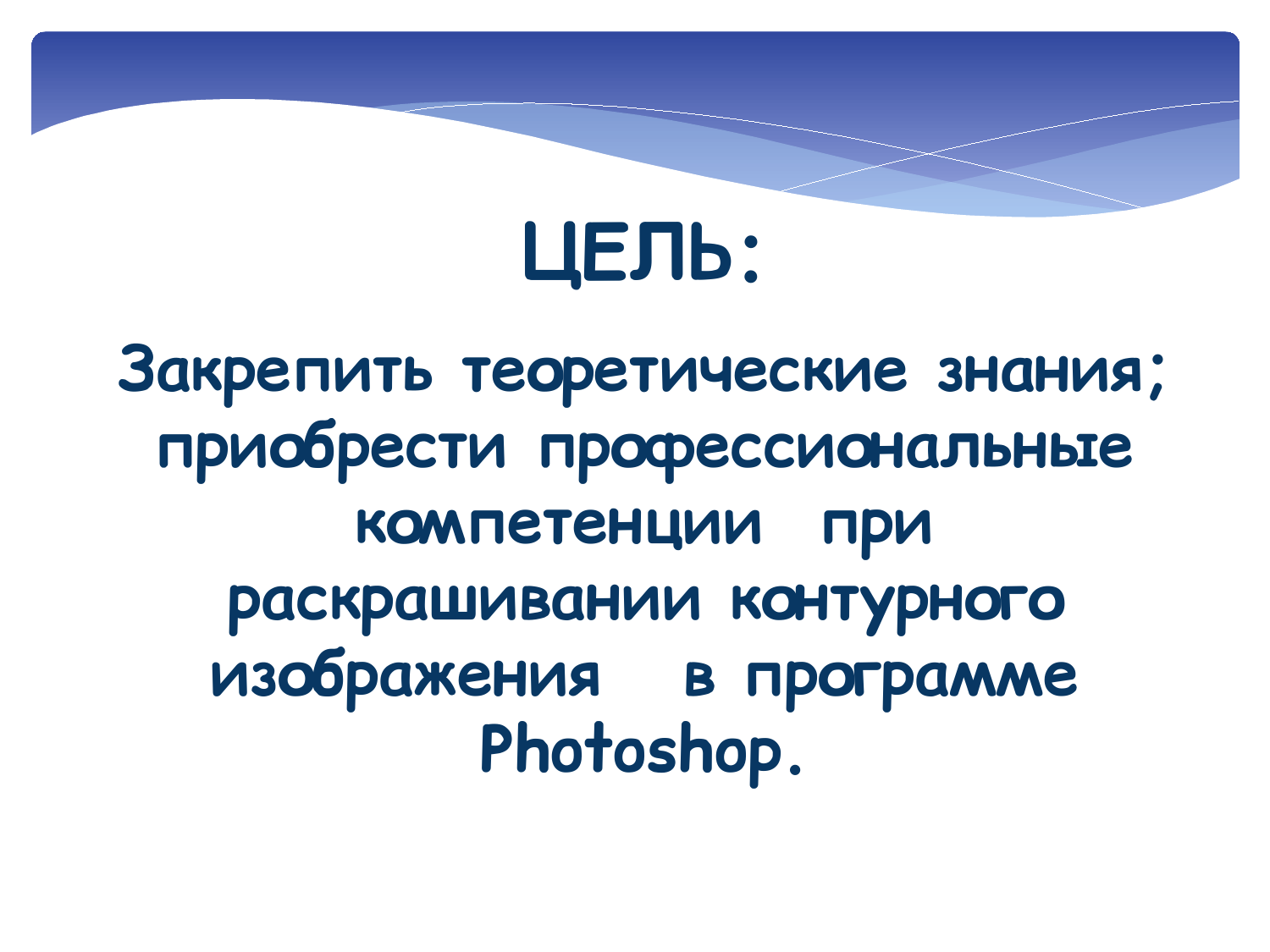

ЦЕЛЬ:
Закрепить теоретические знания; приобрести профессиональные компетенции  при раскрашивании контурного изображения   в программе Photoshop.